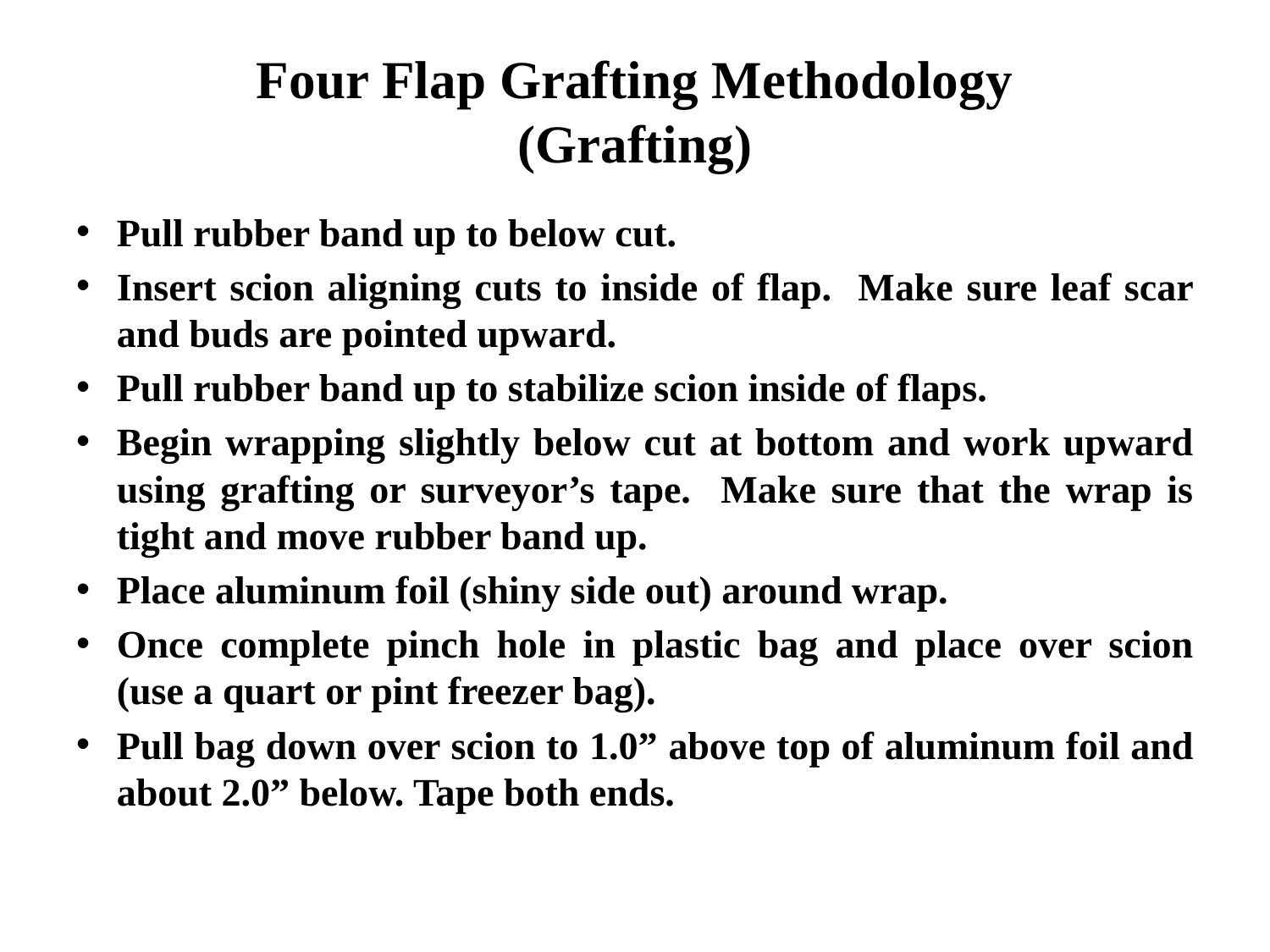

# Four Flap Grafting Methodology (Grafting)
Pull rubber band up to below cut.
Insert scion aligning cuts to inside of flap.  Make sure leaf scar and buds are pointed upward.
Pull rubber band up to stabilize scion inside of flaps.
Begin wrapping slightly below cut at bottom and work upward using grafting or surveyor’s tape.  Make sure that the wrap is tight and move rubber band up.
Place aluminum foil (shiny side out) around wrap.
Once complete pinch hole in plastic bag and place over scion (use a quart or pint freezer bag).
Pull bag down over scion to 1.0” above top of aluminum foil and about 2.0” below. Tape both ends.